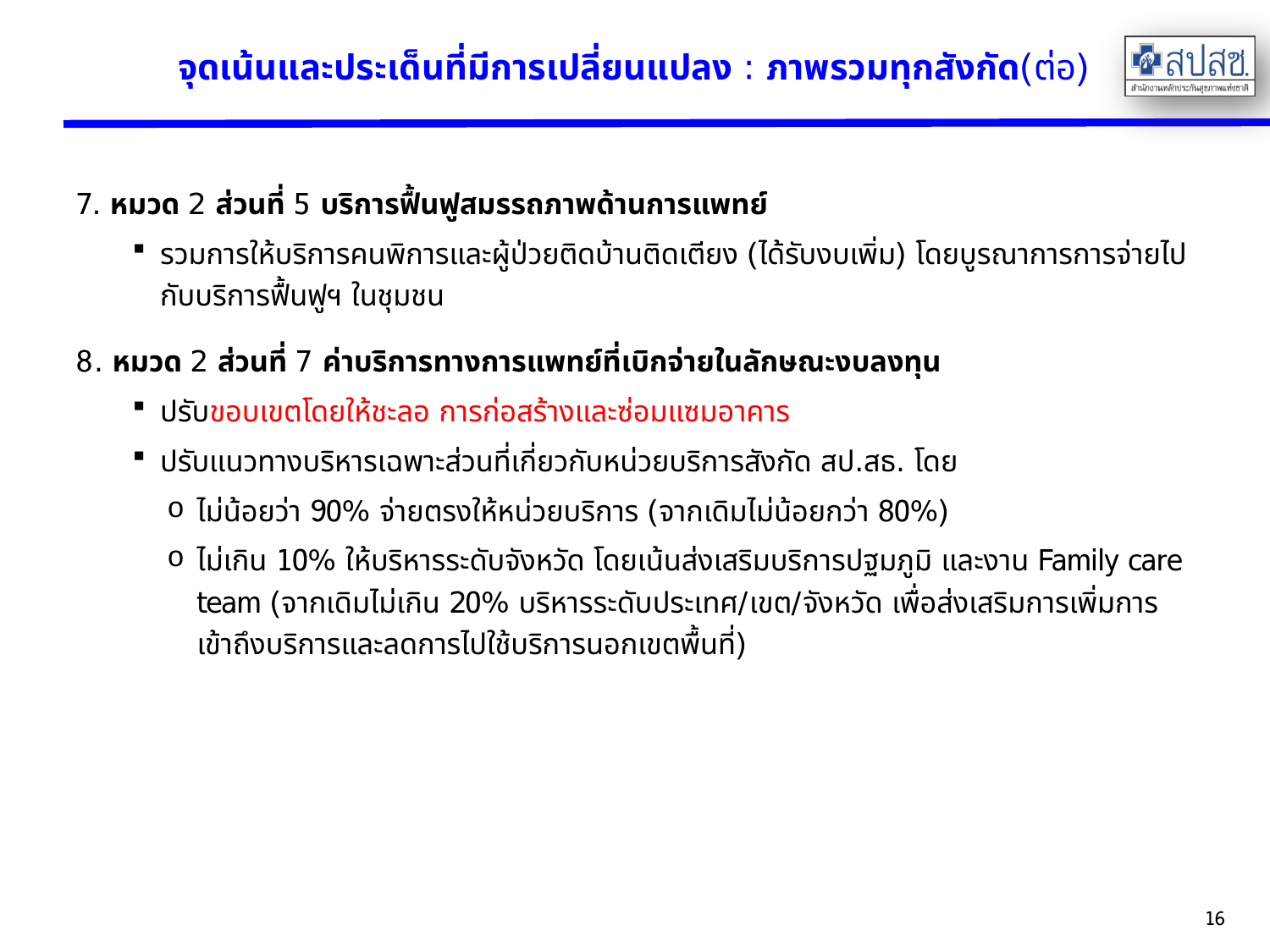

# จุดเน้นและประเด็นที่มีการเปลี่ยนแปลง : ภาพรวมทุกสังกัด(ต่อ)
7. หมวด 2 ส่วนที่ 5 บริการฟื้นฟูสมรรถภาพด้านการแพทย์
รวมการให้บริการคนพิการและผู้ป่วยติดบ้านติดเตียง (ได้รับงบเพิ่ม) โดยบูรณาการการจ่ายไปกับบริการฟื้นฟูฯ ในชุมชน
8. หมวด 2 ส่วนที่ 7 ค่าบริการทางการแพทย์ที่เบิกจ่ายในลักษณะงบลงทุน
ปรับขอบเขตโดยให้ชะลอ การก่อสร้างและซ่อมแซมอาคาร
ปรับแนวทางบริหารเฉพาะส่วนที่เกี่ยวกับหน่วยบริการสังกัด สป.สธ. โดย
ไม่น้อยว่า 90% จ่ายตรงให้หน่วยบริการ (จากเดิมไม่น้อยกว่า 80%)
ไม่เกิน 10% ให้บริหารระดับจังหวัด โดยเน้นส่งเสริมบริการปฐมภูมิ และงาน Family care team (จากเดิมไม่เกิน 20% บริหารระดับประเทศ/เขต/จังหวัด เพื่อส่งเสริมการเพิ่มการเข้าถึงบริการและลดการไปใช้บริการนอกเขตพื้นที่)

16